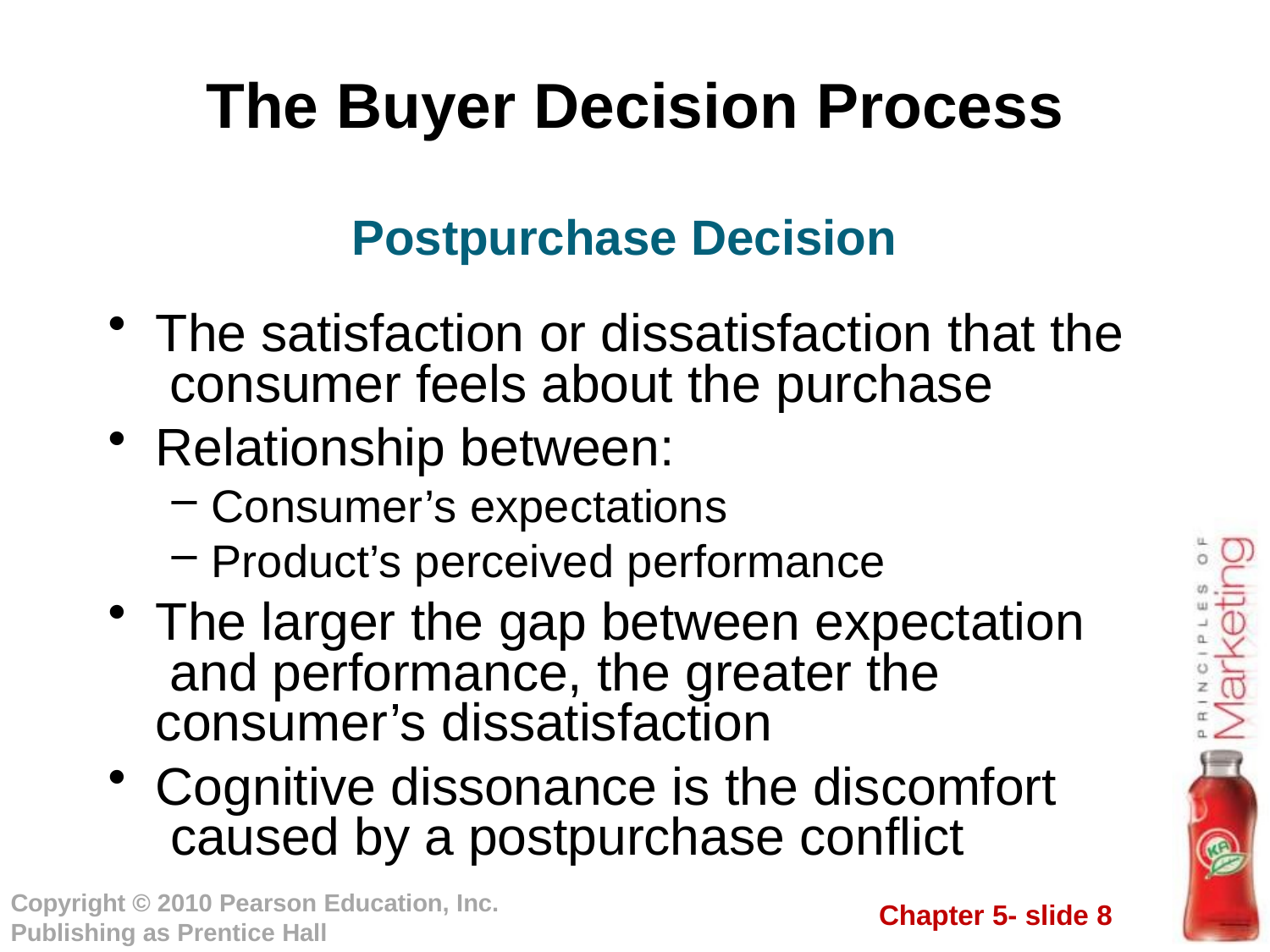

# The Buyer Decision Process
Postpurchase Decision
The satisfaction or dissatisfaction that the  consumer feels about the purchase
Relationship between:
Consumer’s expectations
Product’s perceived performance
The larger the gap between expectation  and performance, the greater the  consumer’s dissatisfaction
Cognitive dissonance is the discomfort  caused by a postpurchase conflict
Copyright © 2010 Pearson Education, Inc.
Publishing as Prentice Hall
Chapter 5- slide 8